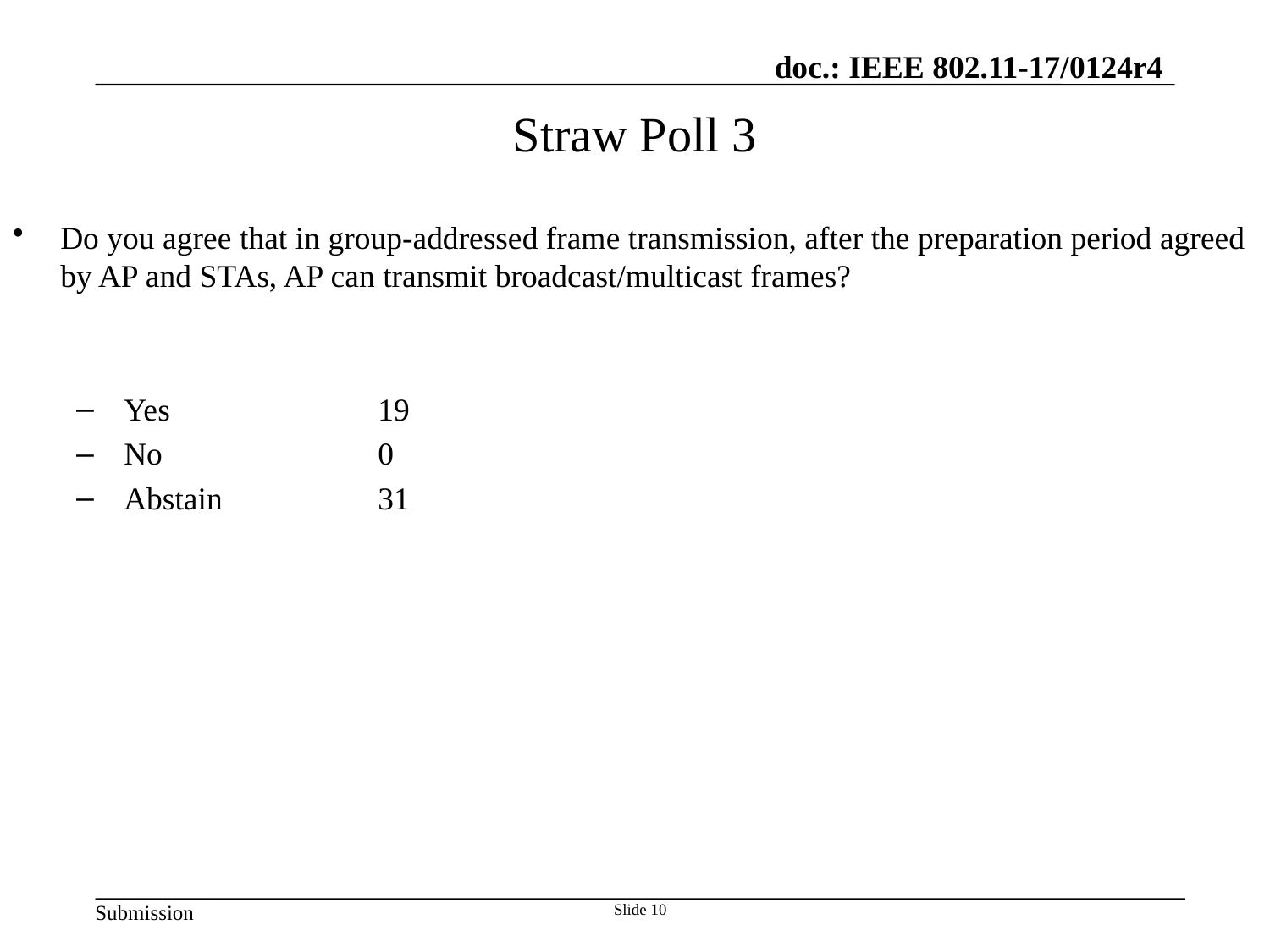

# Straw Poll 3
Do you agree that in group-addressed frame transmission, after the preparation period agreed by AP and STAs, AP can transmit broadcast/multicast frames?

Yes		19
No		0
Abstain		31
Slide 10